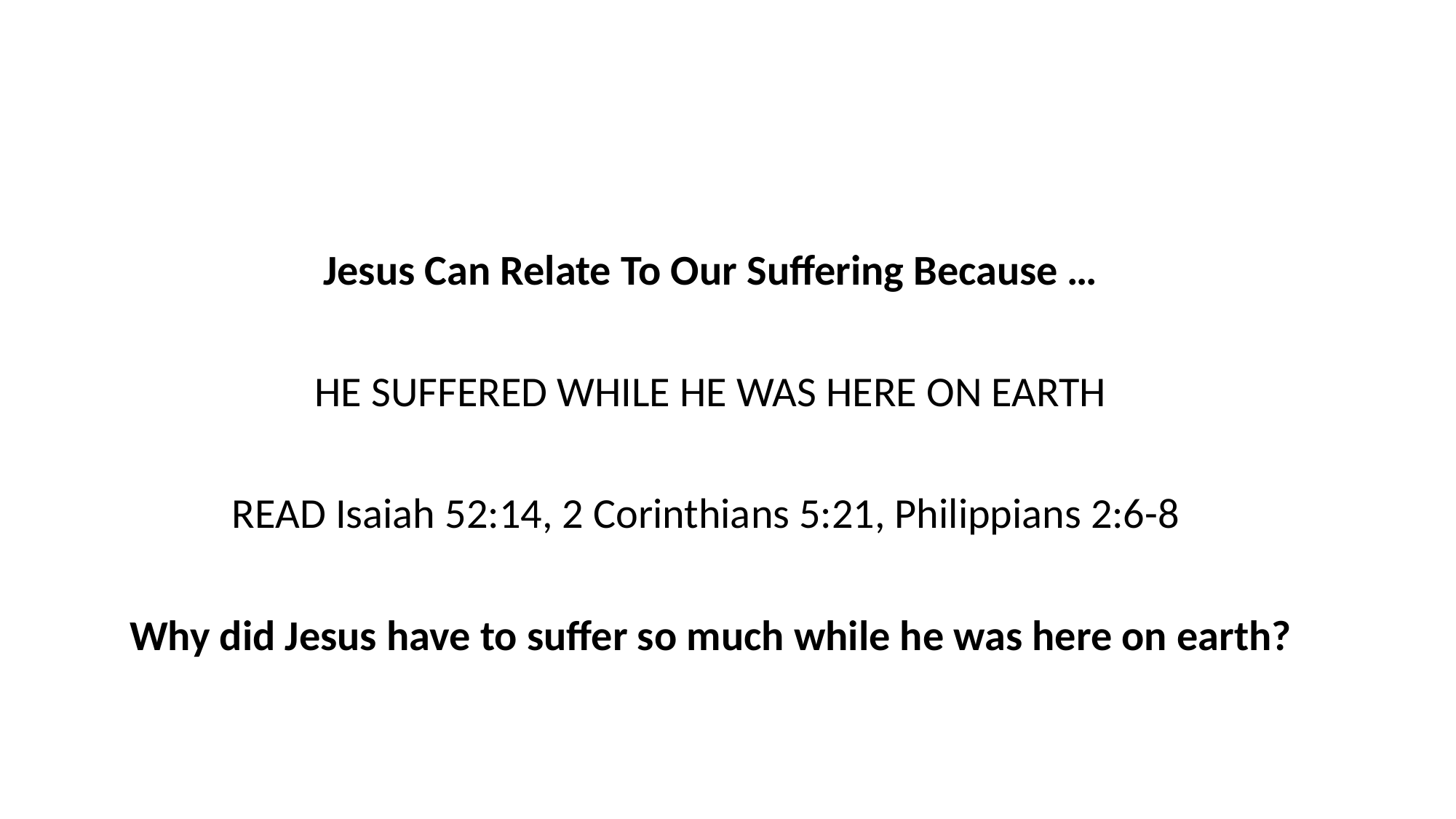

Jesus Can Relate To Our Suffering Because …

HE SUFFERED WHILE HE WAS HERE ON EARTH

READ Isaiah 52:14, 2 Corinthians 5:21, Philippians 2:6-8

Why did Jesus have to suffer so much while he was here on earth?